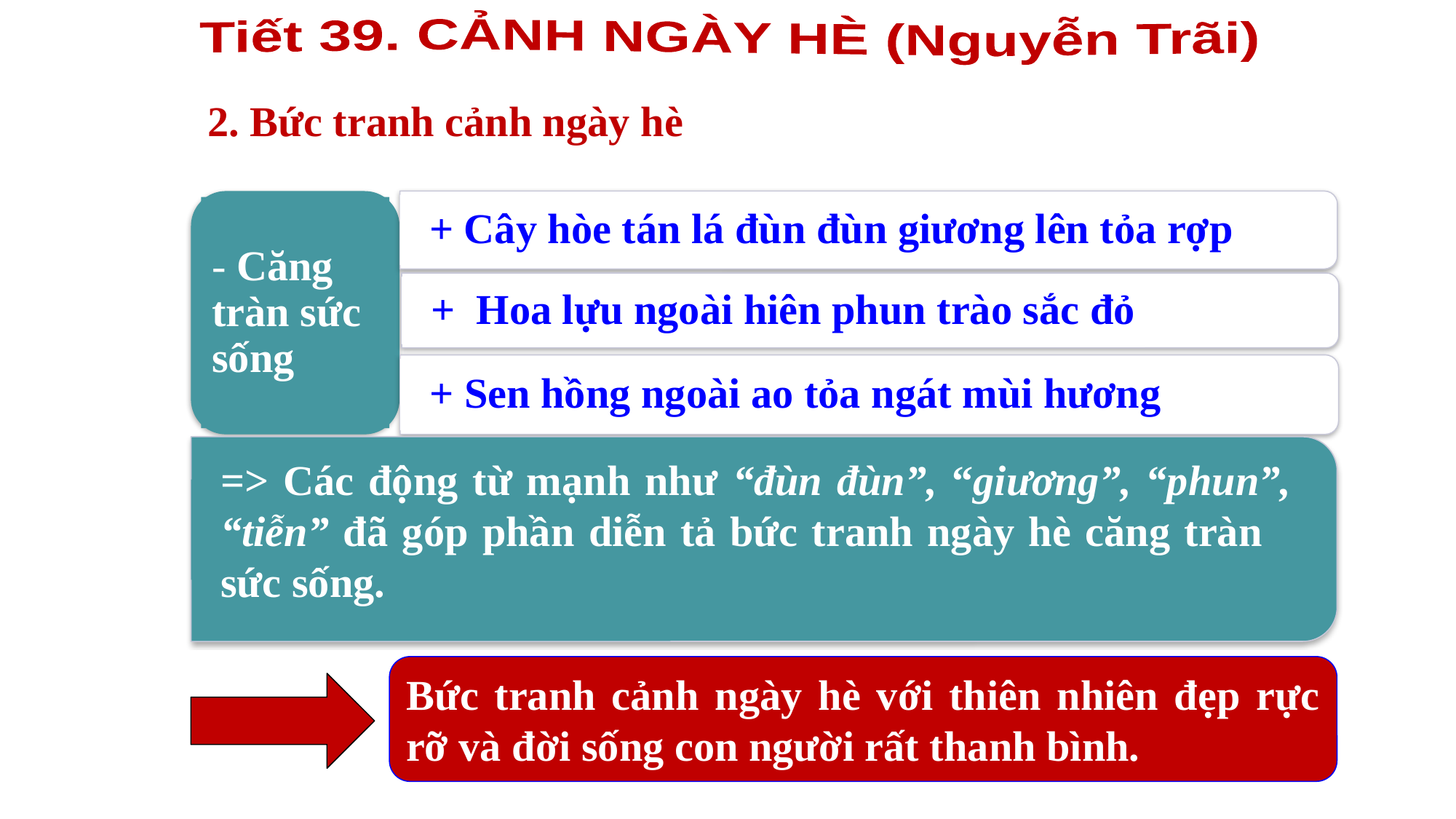

Tiết 39. CẢNH NGÀY HÈ (Nguyễn Trãi)
2. Bức tranh cảnh ngày hè

- Căng tràn sức sống

+ Cây hòe tán lá đùn đùn giương lên tỏa rợp

+  Hoa lựu ngoài hiên phun trào sắc đỏ

+ Sen hồng ngoài ao tỏa ngát mùi hương

=> Các động từ mạnh như “đùn đùn”, “giương”, “phun”, “tiễn” đã góp phần diễn tả bức tranh ngày hè căng tràn   sức sống.
Bức tranh cảnh ngày hè với thiên nhiên đẹp rực rỡ và đời sống con người rất thanh bình.